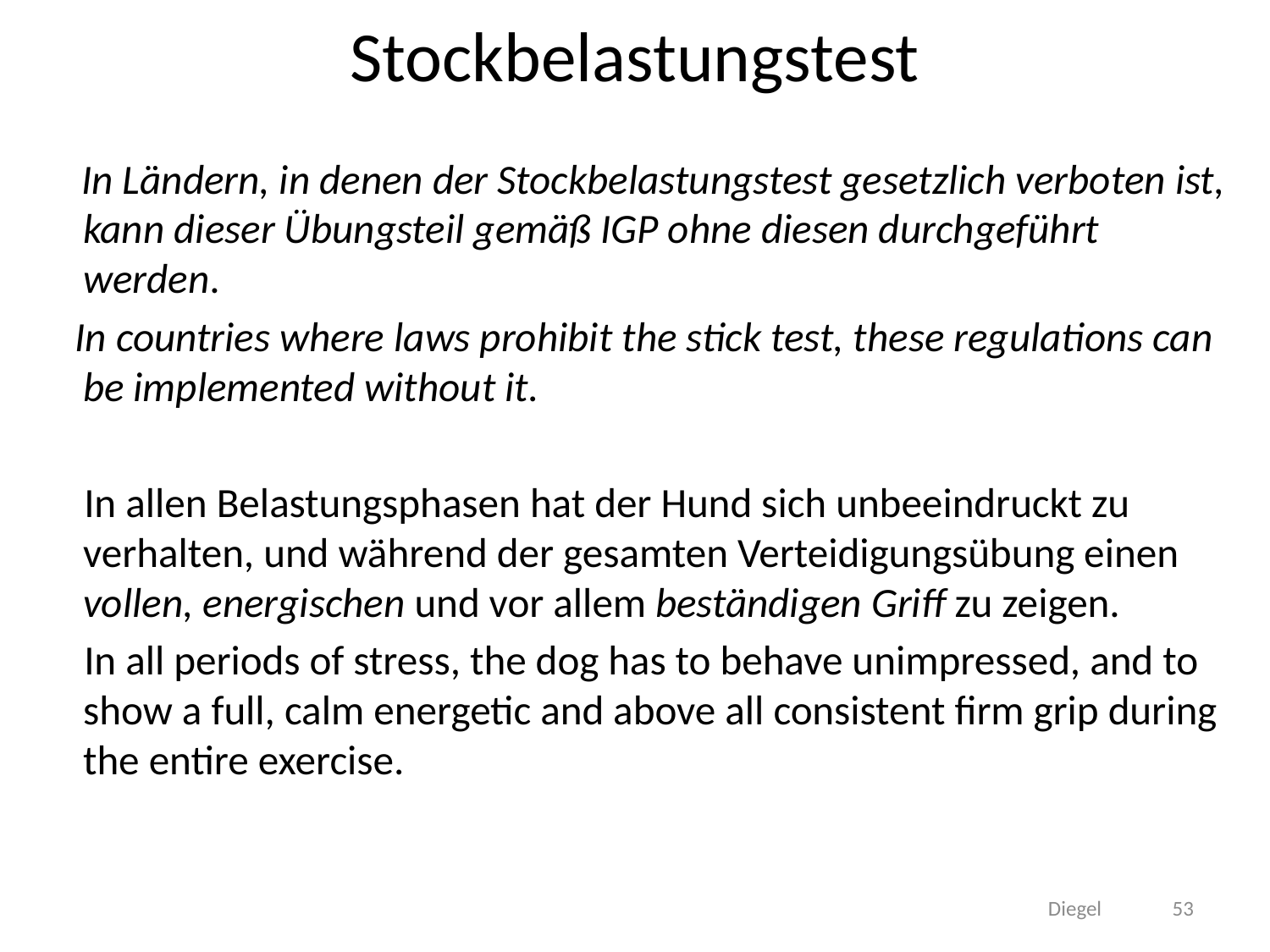

# Stockbelastungstest
           In Ländern, in denen der Stockbelastungstest gesetzlich verboten ist, kann dieser Übungsteil gemäß IGP ohne diesen durchgeführt werden.
    In countries where laws prohibit the stick test, these regulations can be implemented without it.

     In allen Belastungsphasen hat der Hund sich unbeeindruckt zu verhalten, und während der gesamten Verteidigungsübung einen vollen, energischen und vor allem beständigen Griff zu zeigen.
     In all periods of stress, the dog has to behave unimpressed, and to show a full, calm energetic and above all consistent firm grip during the entire exercise.

53
Diegel